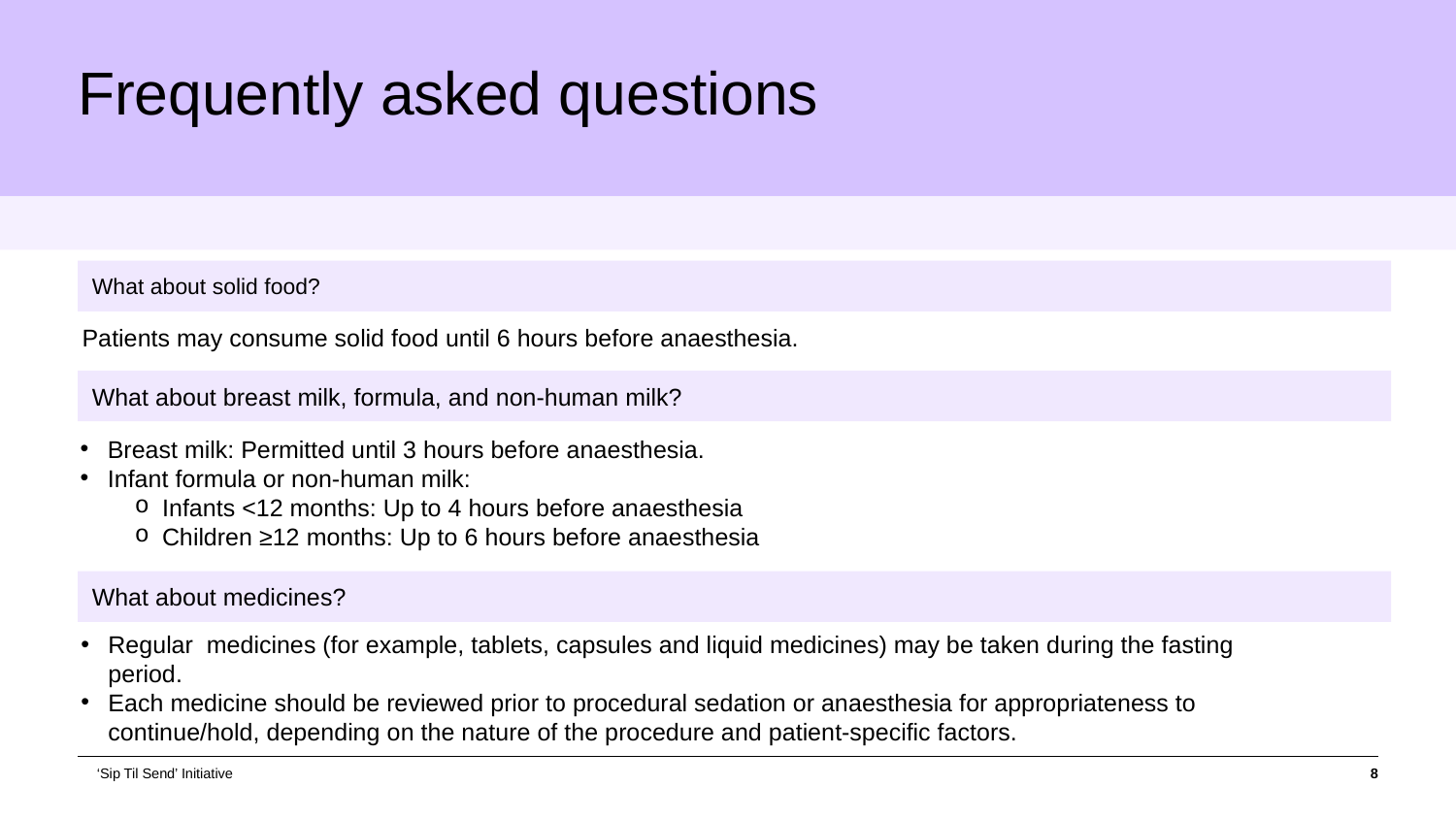

# Frequently asked questions
What about solid food?
Patients may consume solid food until 6 hours before anaesthesia.
What about breast milk, formula, and non‑human milk?
Breast milk: Permitted until 3 hours before anaesthesia.
Infant formula or non‑human milk:
Infants <12 months: Up to 4 hours before anaesthesia
Children ≥12 months: Up to 6 hours before anaesthesia
What about medicines?
Regular  medicines (for example, tablets, capsules and liquid medicines) may be taken during the fasting period.
Each medicine should be reviewed prior to procedural sedation or anaesthesia for appropriateness to continue/hold, depending on the nature of the procedure and patient-specific factors.
‘Sip Til Send’ Initiative
8